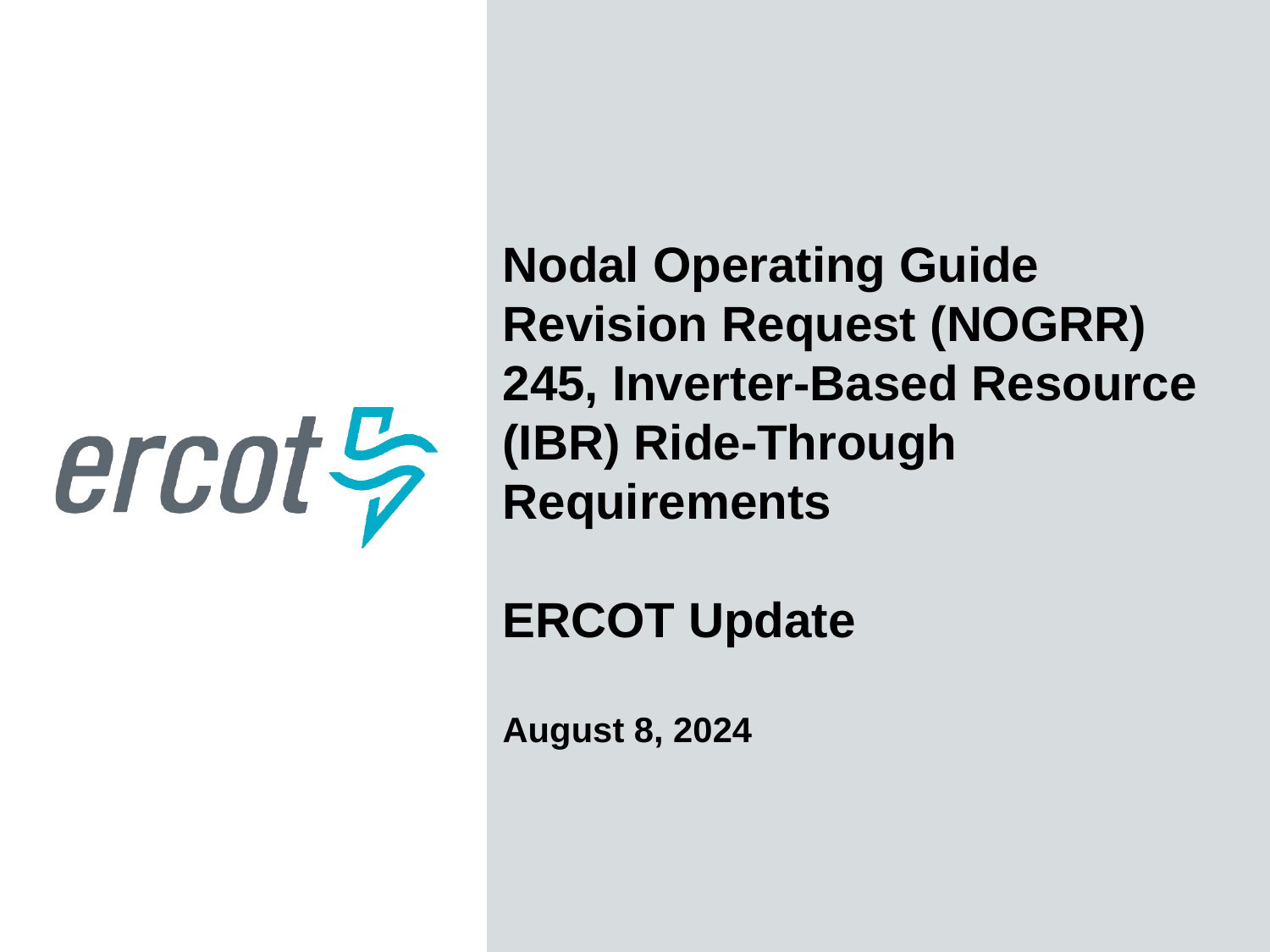

Nodal Operating Guide Revision Request (NOGRR) 245, Inverter-Based Resource (IBR) Ride-Through Requirements

ERCOT Update

August 8, 2024